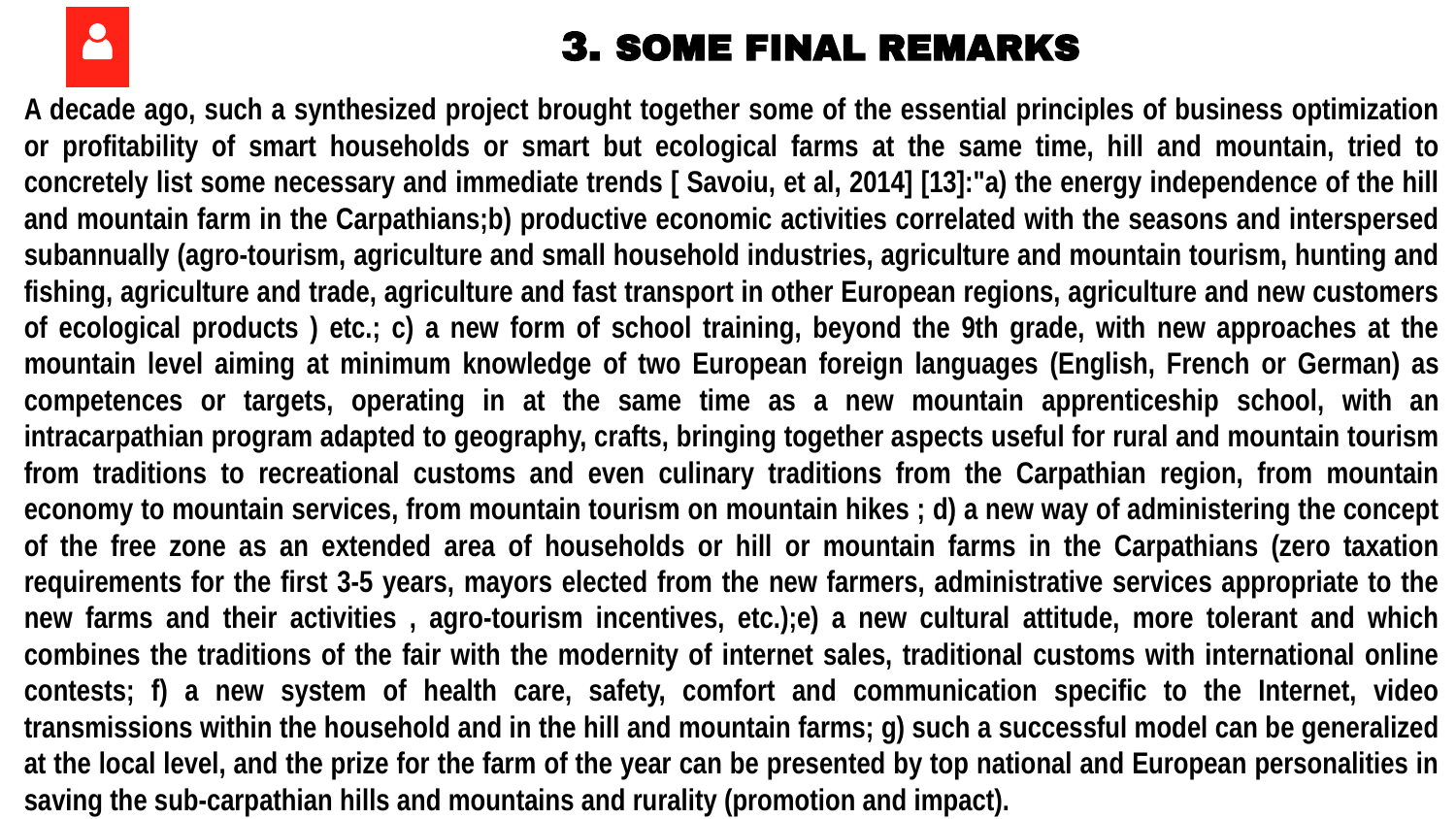

# 3. SOME FINAL REMARKS

A decade ago, such a synthesized project brought together some of the essential principles of business optimization or profitability of smart households or smart but ecological farms at the same time, hill and mountain, tried to concretely list some necessary and immediate trends [ Savoiu, et al, 2014] [13]:"a) the energy independence of the hill and mountain farm in the Carpathians;b) productive economic activities correlated with the seasons and interspersed subannually (agro-tourism, agriculture and small household industries, agriculture and mountain tourism, hunting and fishing, agriculture and trade, agriculture and fast transport in other European regions, agriculture and new customers of ecological products ) etc.; c) a new form of school training, beyond the 9th grade, with new approaches at the mountain level aiming at minimum knowledge of two European foreign languages (English, French or German) as competences or targets, operating in at the same time as a new mountain apprenticeship school, with an intracarpathian program adapted to geography, crafts, bringing together aspects useful for rural and mountain tourism from traditions to recreational customs and even culinary traditions from the Carpathian region, from mountain economy to mountain services, from mountain tourism on mountain hikes ; d) a new way of administering the concept of the free zone as an extended area of households or hill or mountain farms in the Carpathians (zero taxation requirements for the first 3-5 years, mayors elected from the new farmers, administrative services appropriate to the new farms and their activities , agro-tourism incentives, etc.);e) a new cultural attitude, more tolerant and which combines the traditions of the fair with the modernity of internet sales, traditional customs with international online contests; f) a new system of health care, safety, comfort and communication specific to the Internet, video transmissions within the household and in the hill and mountain farms; g) such a successful model can be generalized at the local level, and the prize for the farm of the year can be presented by top national and European personalities in saving the sub-carpathian hills and mountains and rurality (promotion and impact).